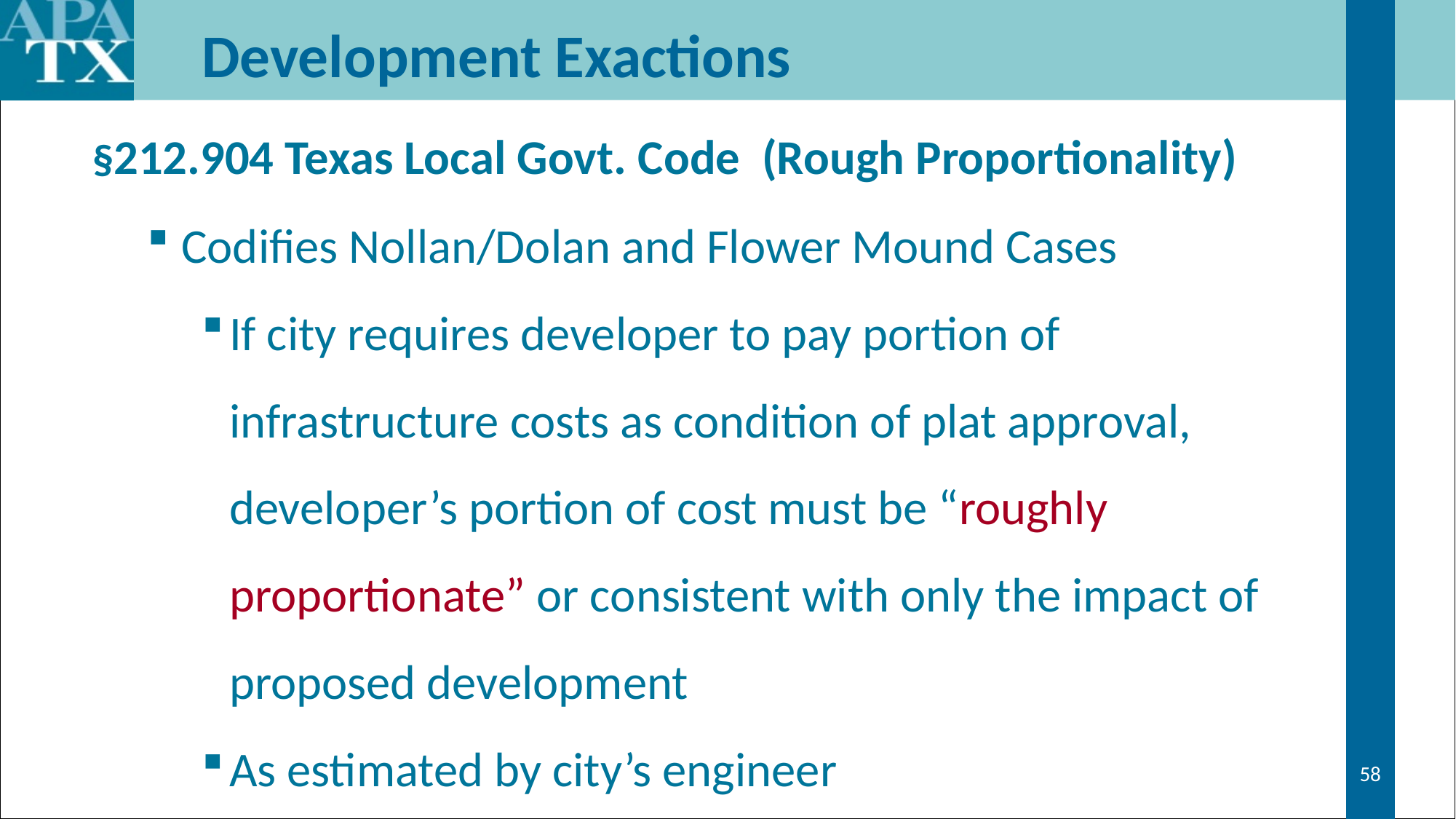

# Development Exactions
§212.904 Texas Local Govt. Code  (Rough Proportionality)
Codifies Nollan/Dolan and Flower Mound Cases
If city requires developer to pay portion of  infrastructure costs as condition of plat approval, developer’s portion of cost must be “roughly proportionate” or consistent with only the impact of proposed development
As estimated by city’s engineer